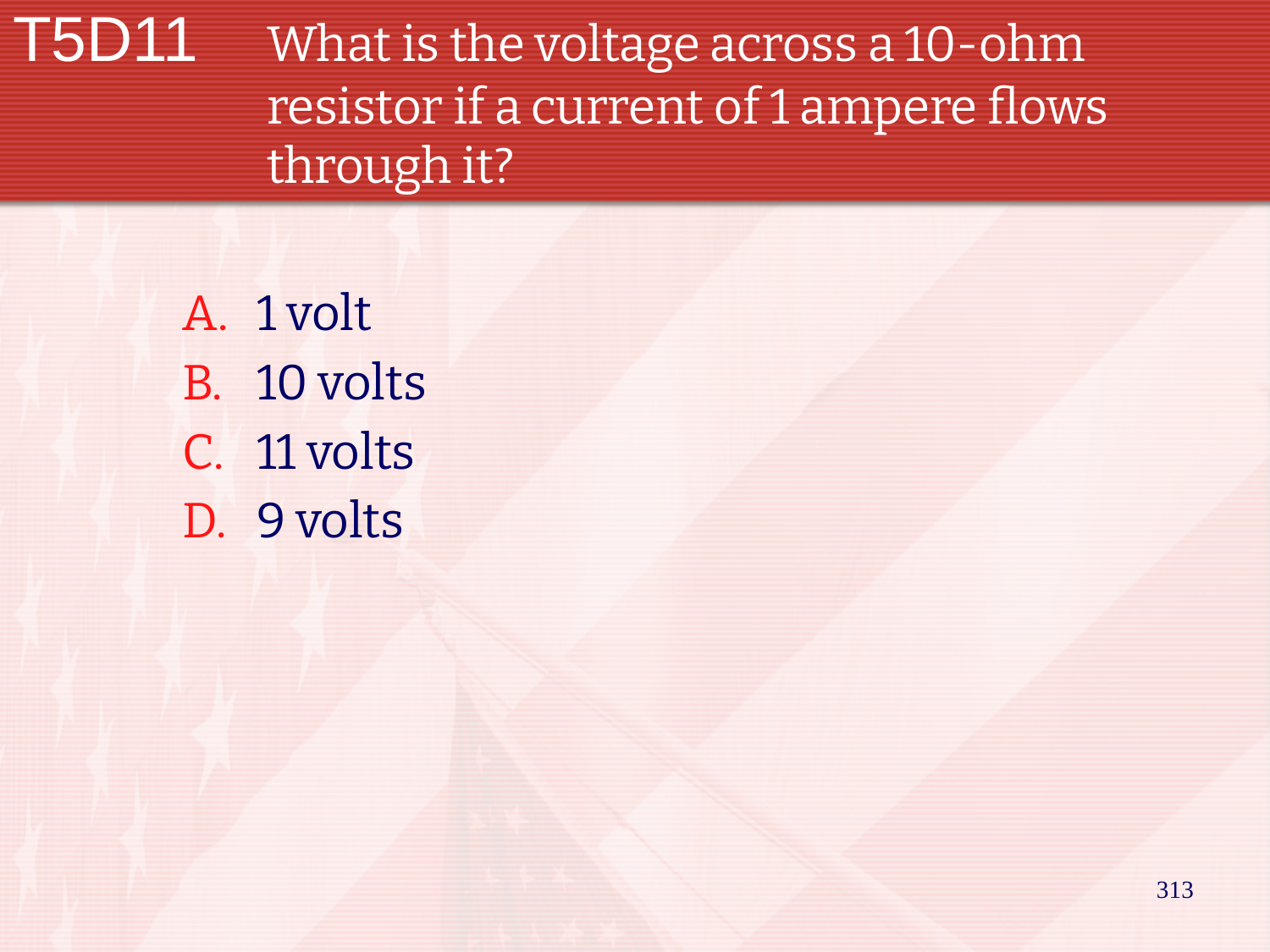

# T5D11		What is the voltage across a 10-ohm 			resistor if a current of 1 ampere flows 			through it?
1 volt
10 volts
11 volts
9 volts
313